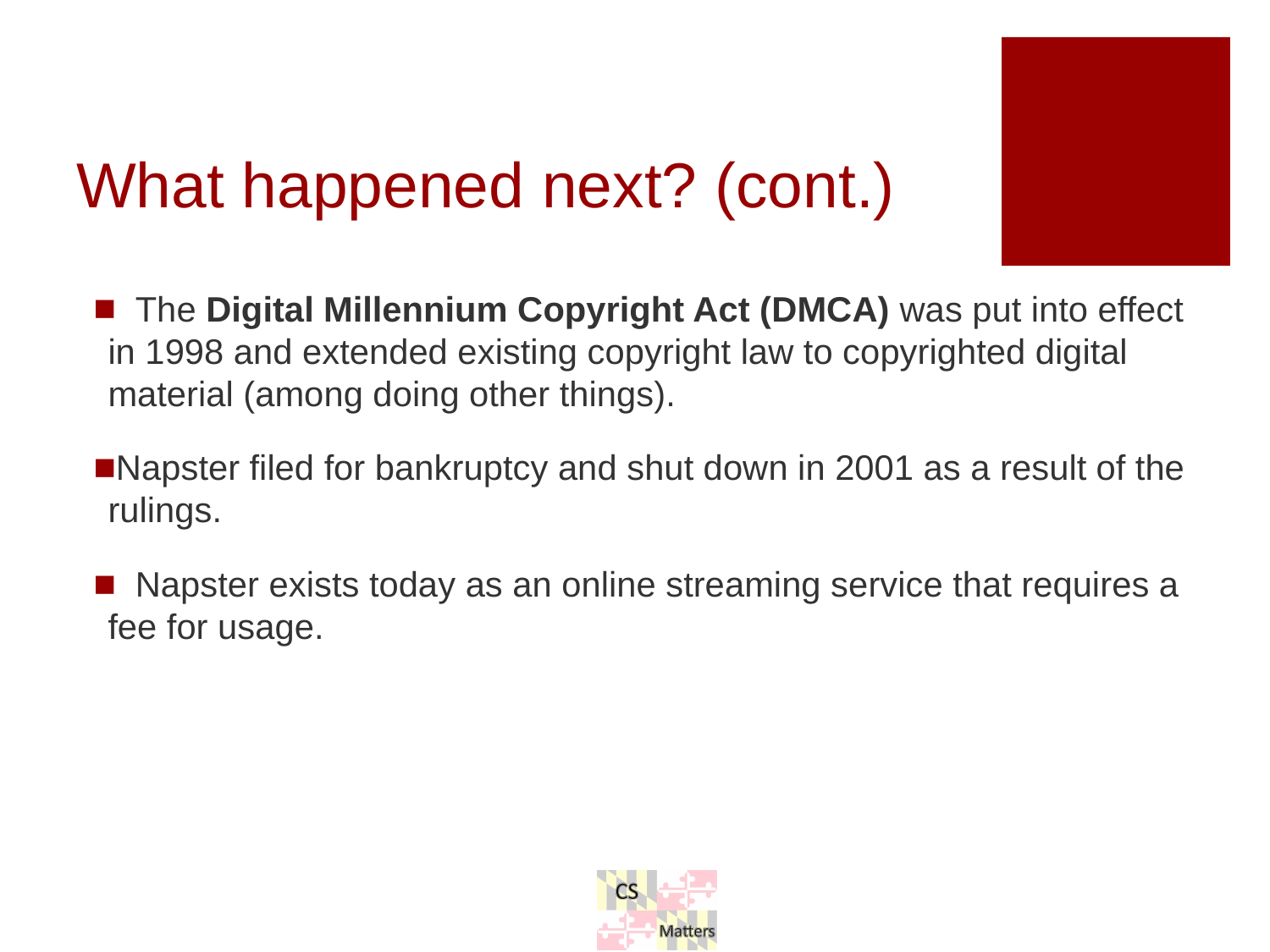

# What happened next? (cont.)
  The Digital Millennium Copyright Act (DMCA) was put into effect in 1998 and extended existing copyright law to copyrighted digital material (among doing other things).
Napster filed for bankruptcy and shut down in 2001 as a result of the rulings.
  Napster exists today as an online streaming service that requires a fee for usage.